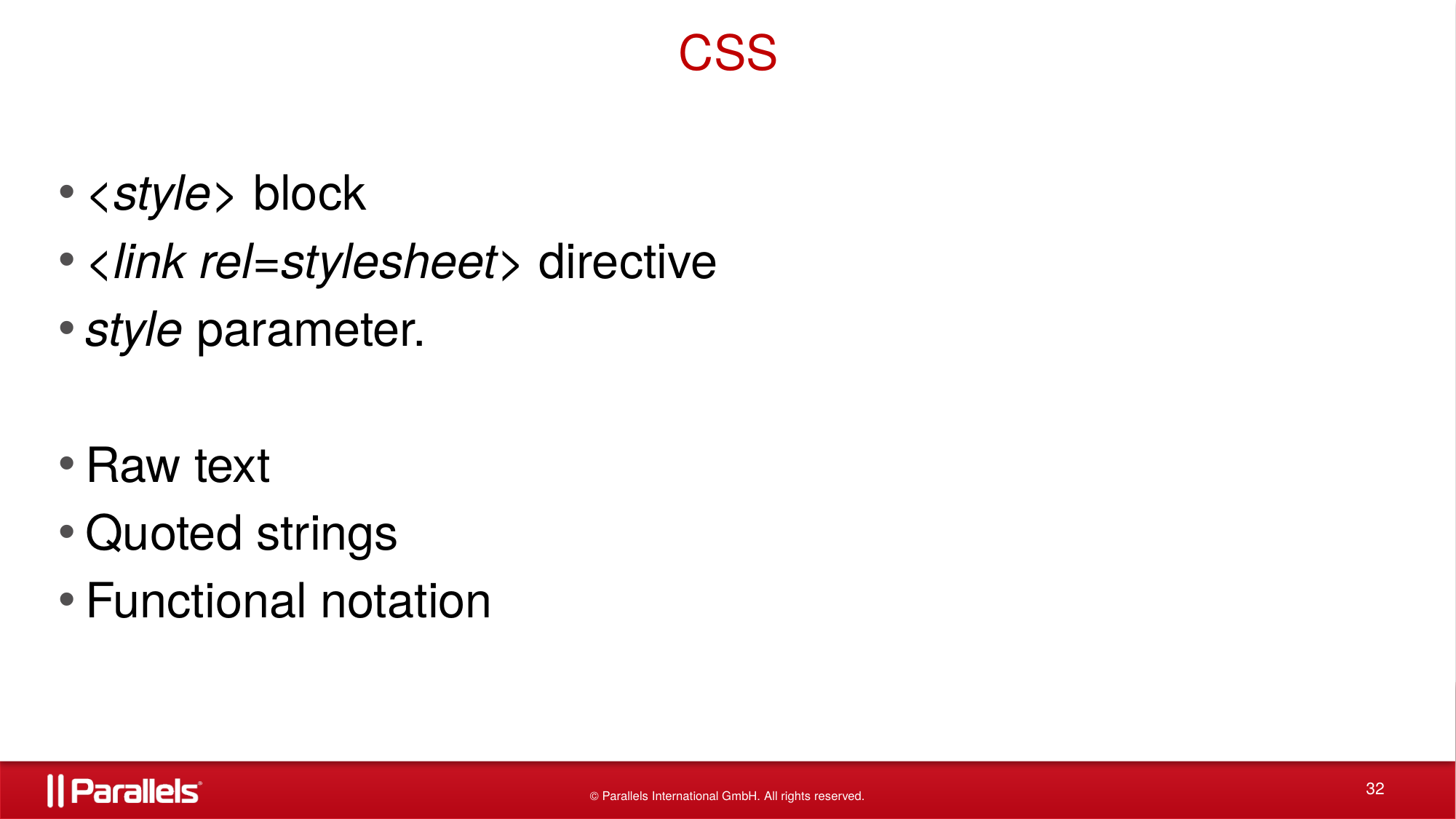

# CSS

<style> block
<link rel=stylesheet> directive
style parameter.

Raw text
Quoted strings
Functional notation